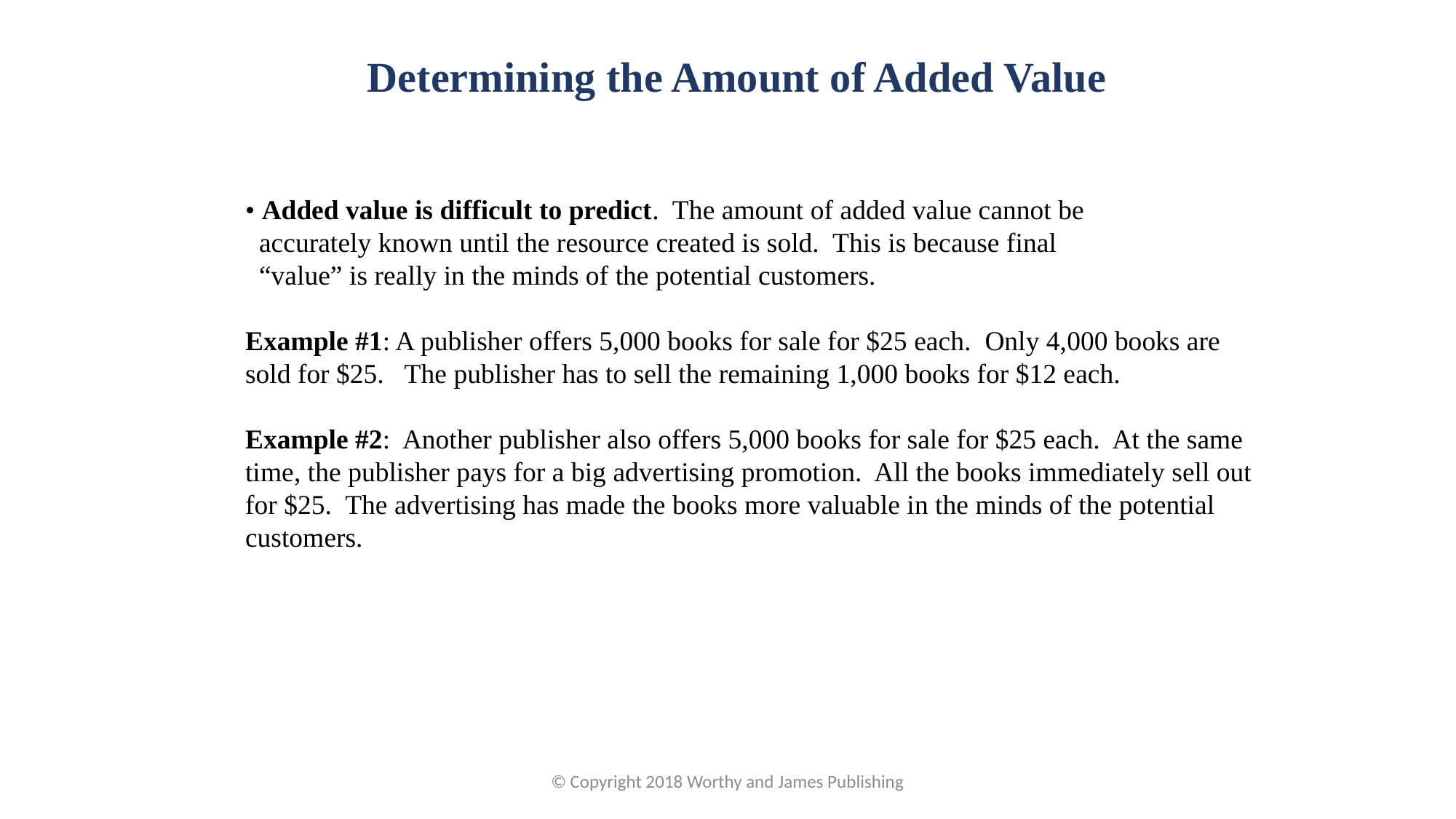

Determining the Amount of Added Value
• Added value is difficult to predict.  The amount of added value cannot be
  accurately known until the resource created is sold.  This is because final
  “value” is really in the minds of the potential customers.

Example #1: A publisher offers 5,000 books for sale for $25 each.  Only 4,000 books are sold for $25.   The publisher has to sell the remaining 1,000 books for $12 each.

Example #2:  Another publisher also offers 5,000 books for sale for $25 each.  At the same time, the publisher pays for a big advertising promotion.  All the books immediately sell out for $25.  The advertising has made the books more valuable in the minds of the potential customers.

© Copyright 2018 Worthy and James Publishing